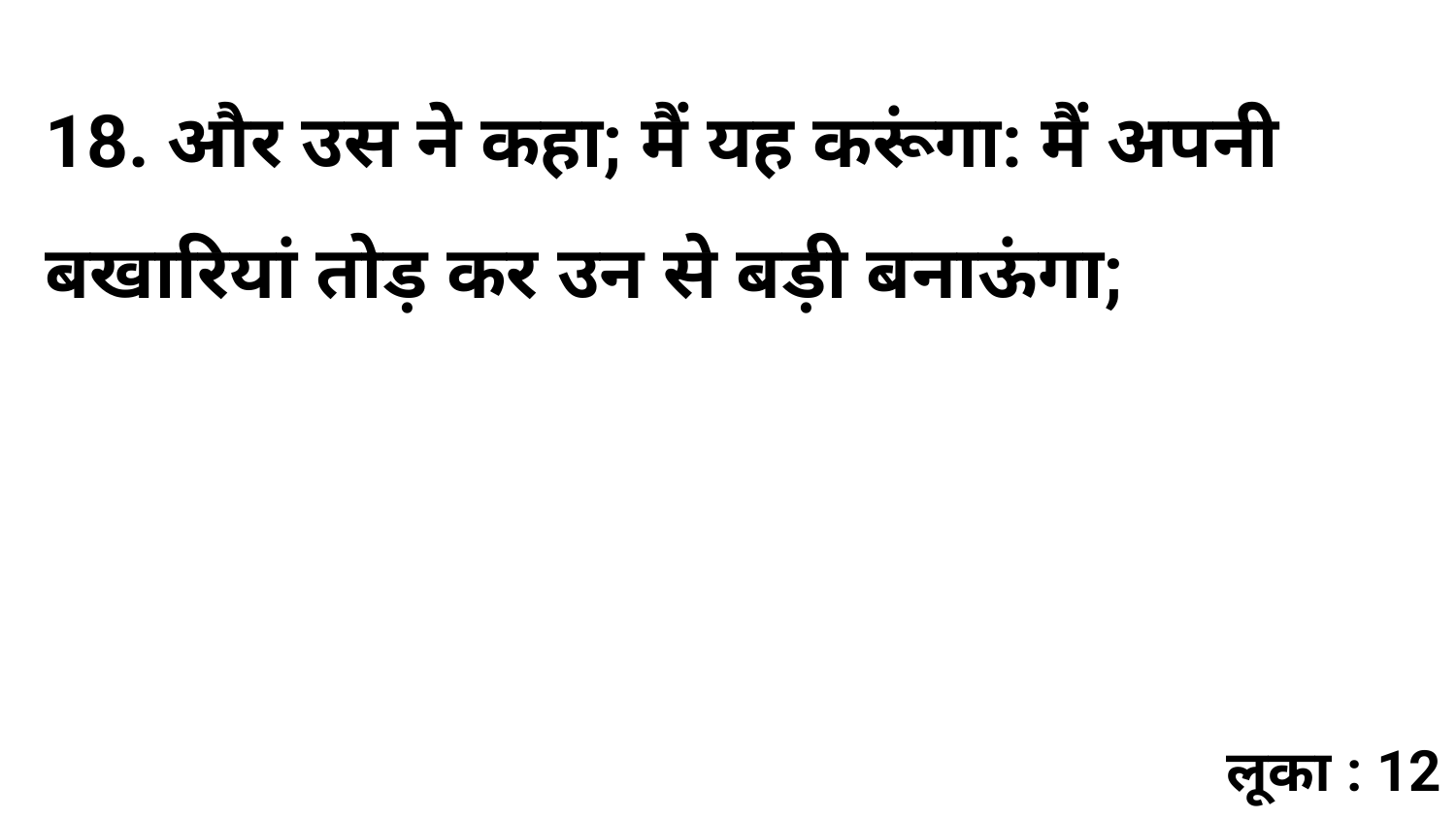

18. और उस ने कहा; मैं यह करूंगा: मैं अपनी बखारियां तोड़ कर उन से बड़ी बनाऊंगा;
लूका : 12